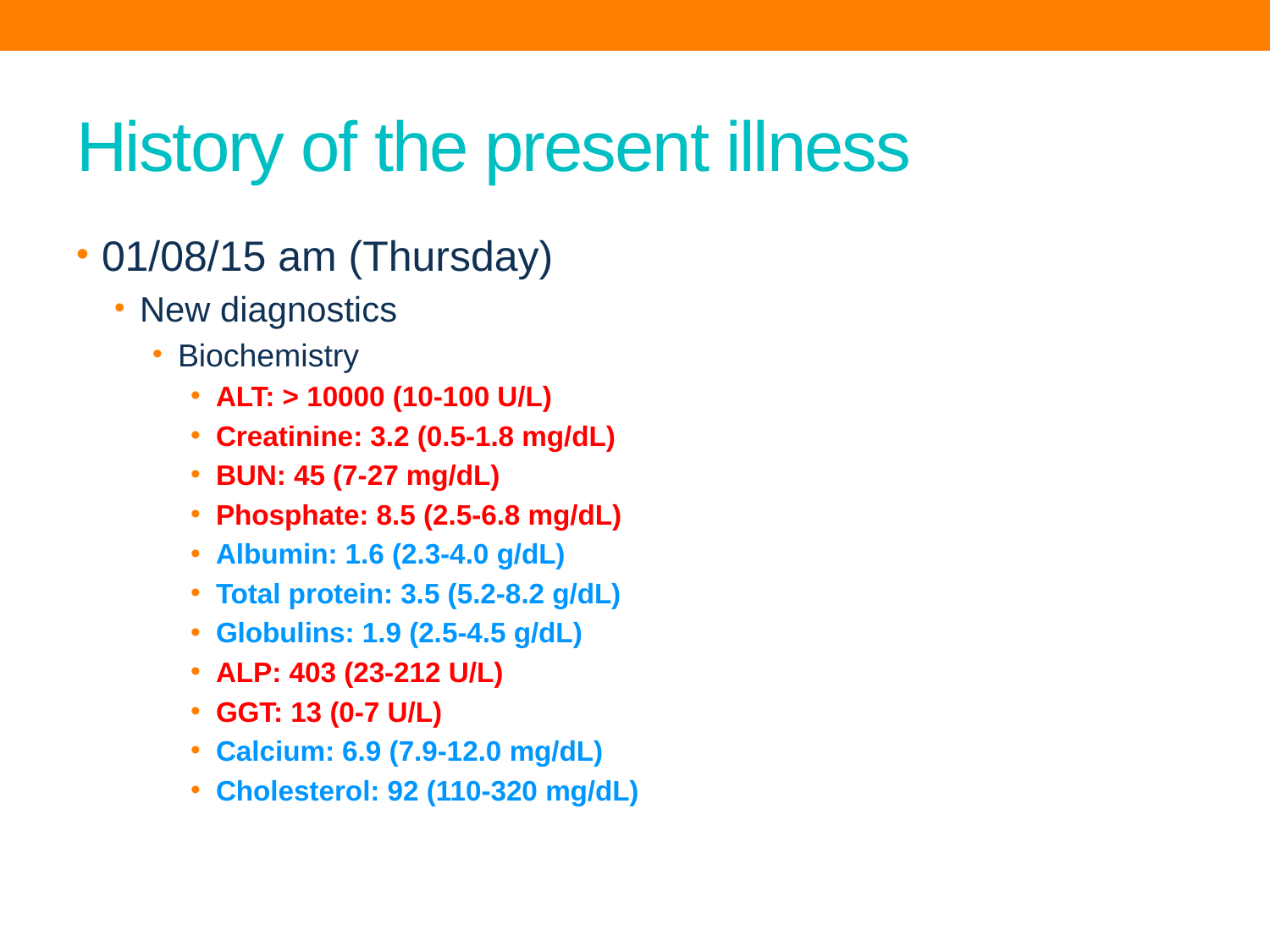

# History of the present illness
01/08/15 am (Thursday)
New diagnostics
Biochemistry
ALT: > 10000 (10-100 U/L)
Creatinine: 3.2 (0.5-1.8 mg/dL)
BUN: 45 (7-27 mg/dL)
Phosphate: 8.5 (2.5-6.8 mg/dL)
Albumin: 1.6 (2.3-4.0 g/dL)
Total protein: 3.5 (5.2-8.2 g/dL)
Globulins: 1.9 (2.5-4.5 g/dL)
ALP: 403 (23-212 U/L)
GGT: 13 (0-7 U/L)
Calcium: 6.9 (7.9-12.0 mg/dL)
Cholesterol: 92 (110-320 mg/dL)